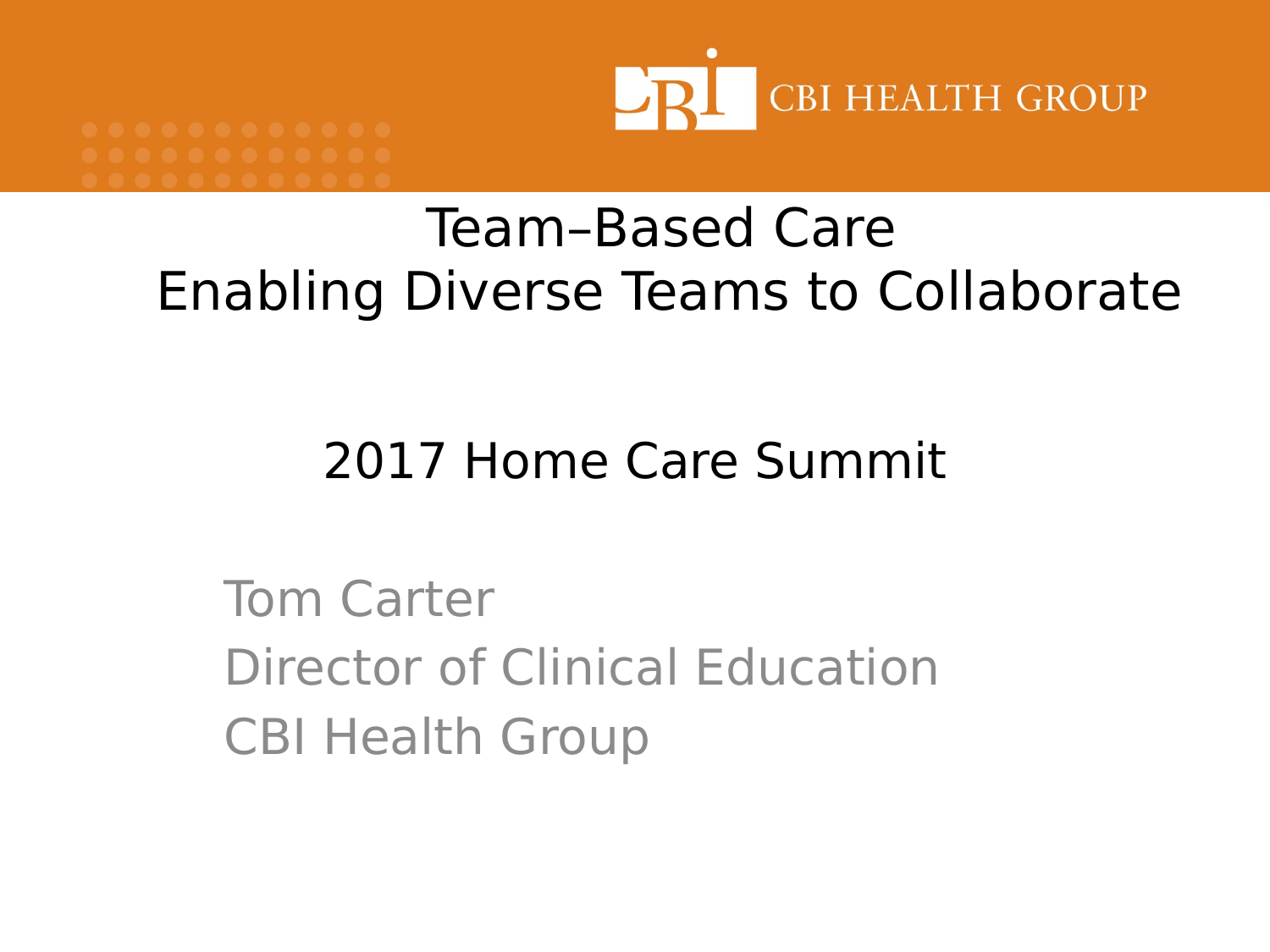

# Team–Based Care Enabling Diverse Teams to Collaborate
2017 Home Care Summit
Tom Carter
Director of Clinical Education
CBI Health Group